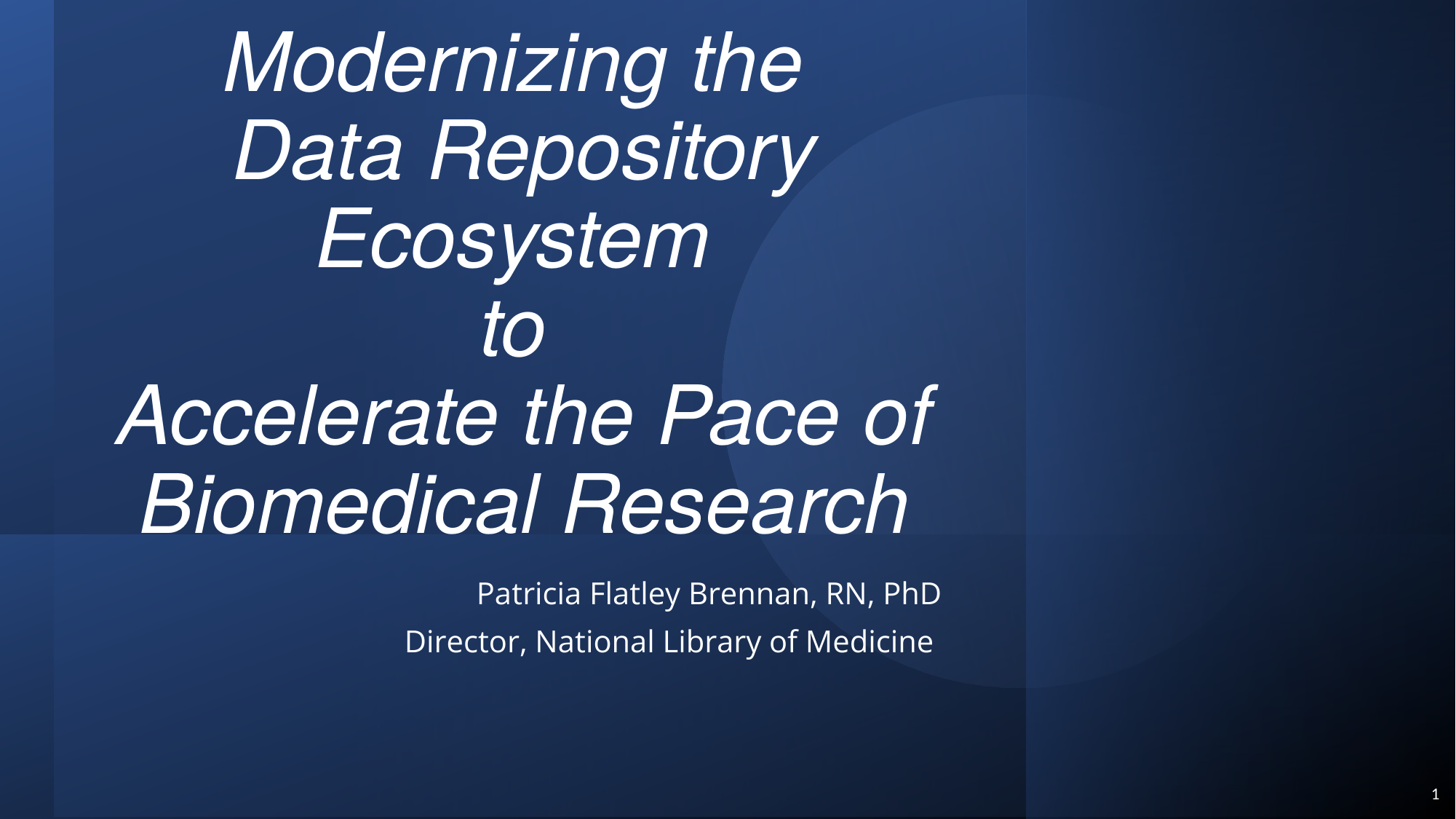

# Modernizing the Data Repository Ecosystem to Accelerate the Pace of Biomedical Research

Patricia Flatley Brennan, RN, PhD
Director, National Library of Medicine
1